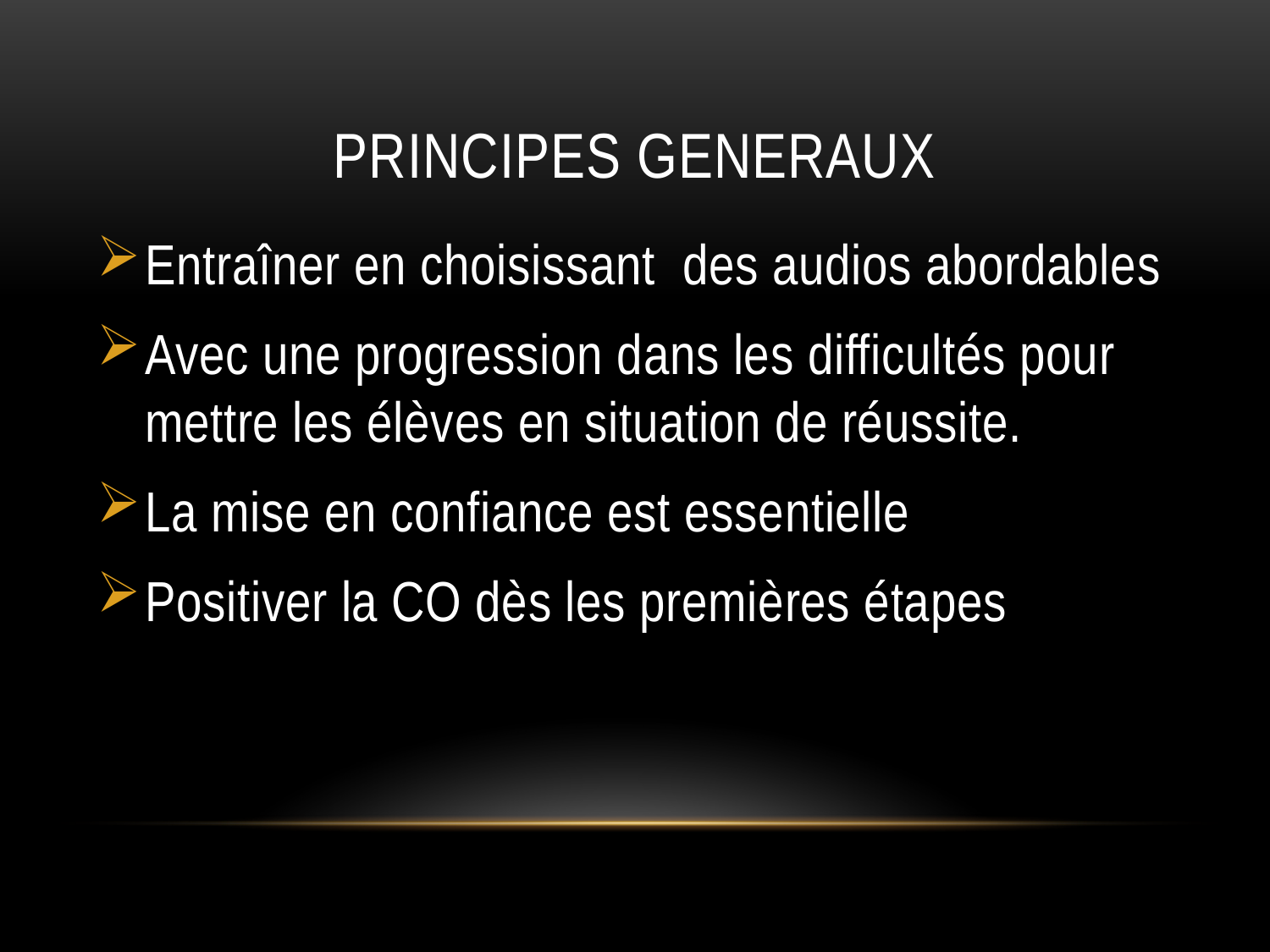

# Principes generaux
Entraîner en choisissant  des audios abordables
Avec une progression dans les difficultés pour mettre les élèves en situation de réussite.
La mise en confiance est essentielle
Positiver la CO dès les premières étapes